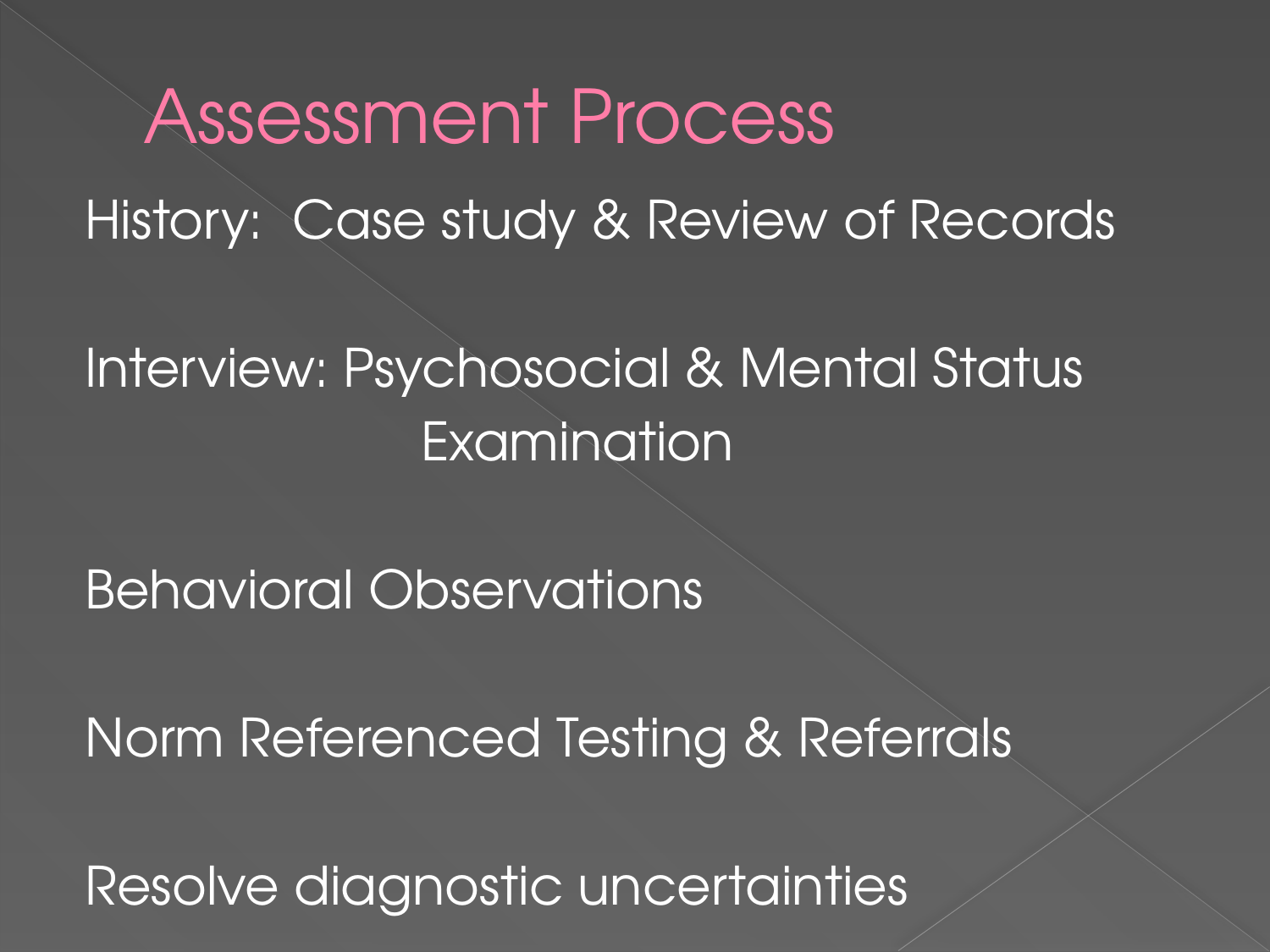

# Assessment Process
History:  Case study & Review of Records

Interview: Psychosocial & Mental Status
                       Examination

Behavioral Observations

Norm Referenced Testing & Referrals

Resolve diagnostic uncertainties